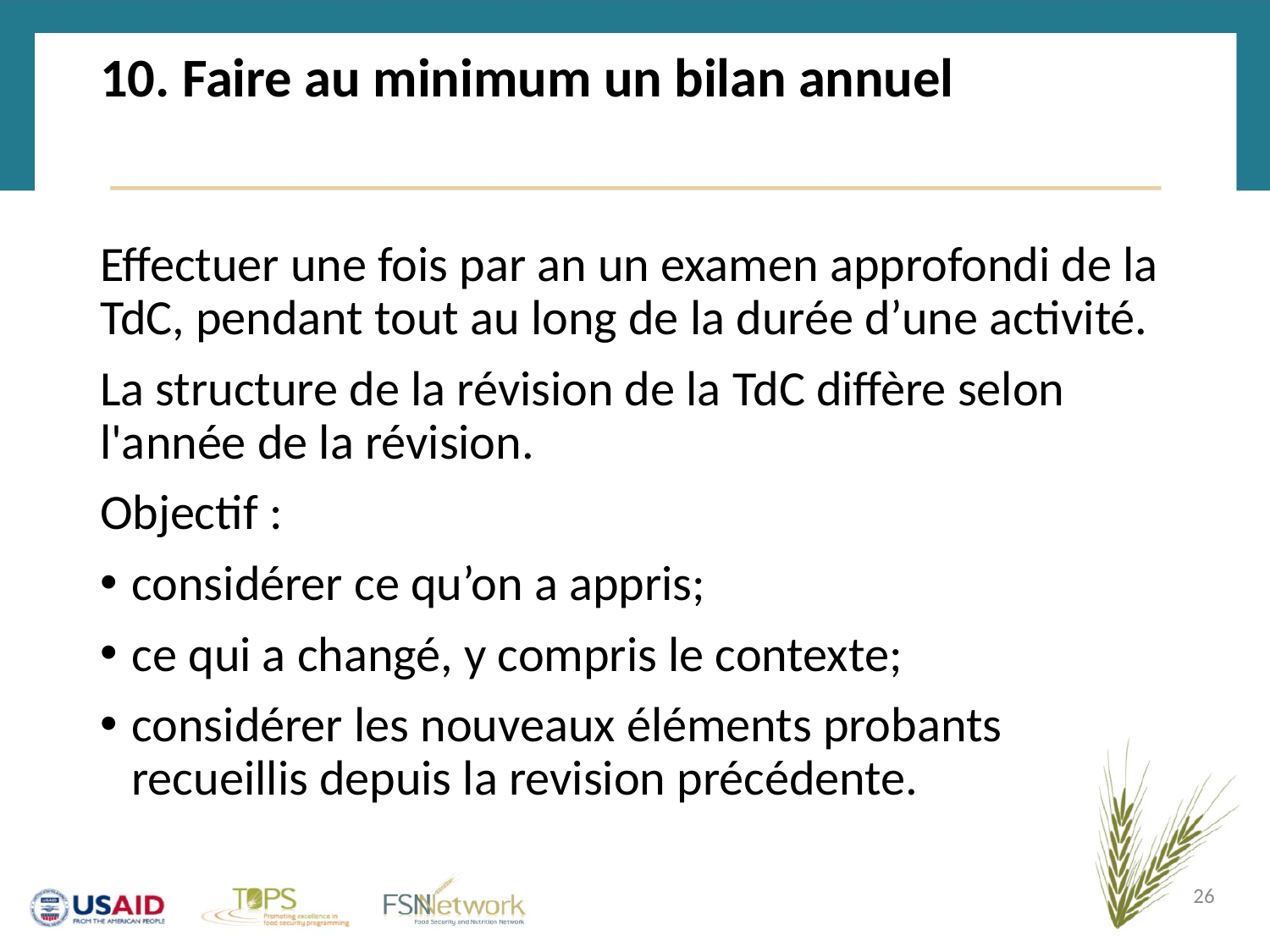

# 10. Faire au minimum un bilan annuel
Effectuer une fois par an un examen approfondi de la TdC, pendant tout au long de la durée d’une activité.
La structure de la révision de la TdC diffère selon l'année de la révision.
Objectif :
considérer ce qu’on a appris;
ce qui a changé, y compris le contexte;
considérer les nouveaux éléments probants recueillis depuis la revision précédente.
26